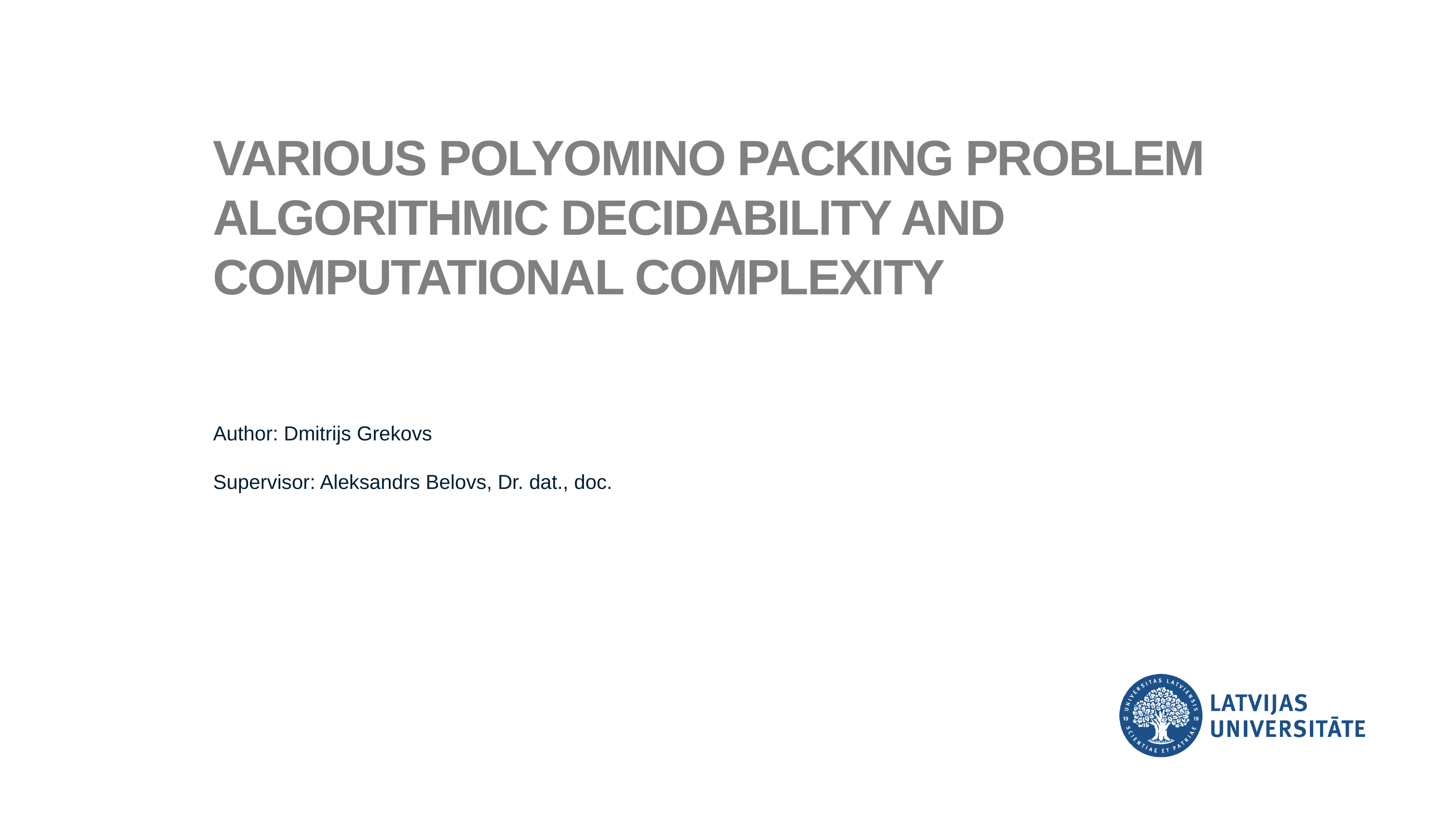

VARIOUS POLYOMINO PACKING PROBLEM ALGORITHMIC DECIDABILITY AND COMPUTATIONAL COMPLEXITY
Author: Dmitrijs Grekovs

Supervisor: Aleksandrs Belovs, Dr. dat., doc.